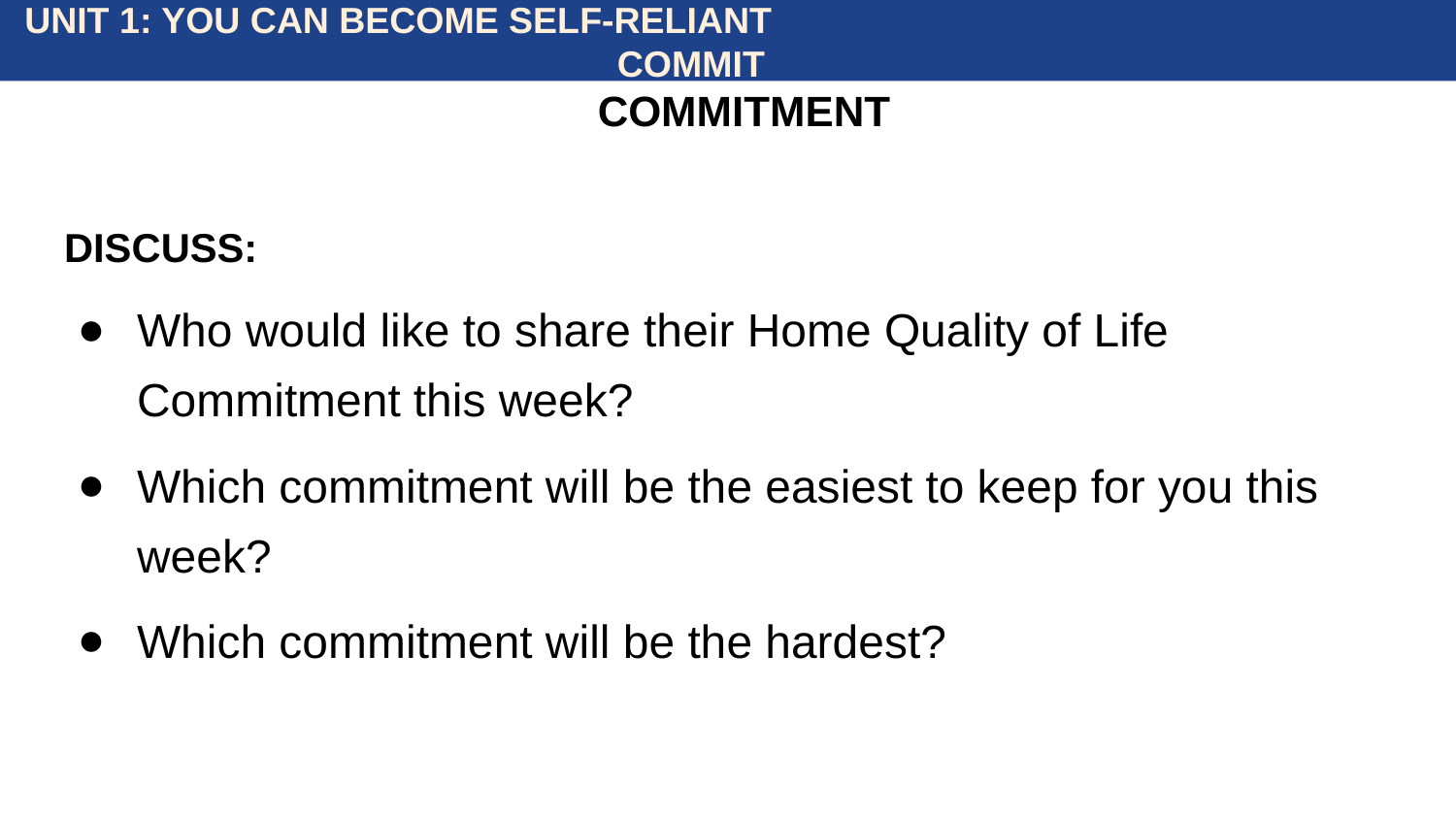

UNIT 1: YOU CAN BECOME SELF-RELIANT			      		    		     	  COMMIT
COMMITMENT
DISCUSS:
Who would like to share their Home Quality of Life Commitment this week?
Which commitment will be the easiest to keep for you this week?
Which commitment will be the hardest?